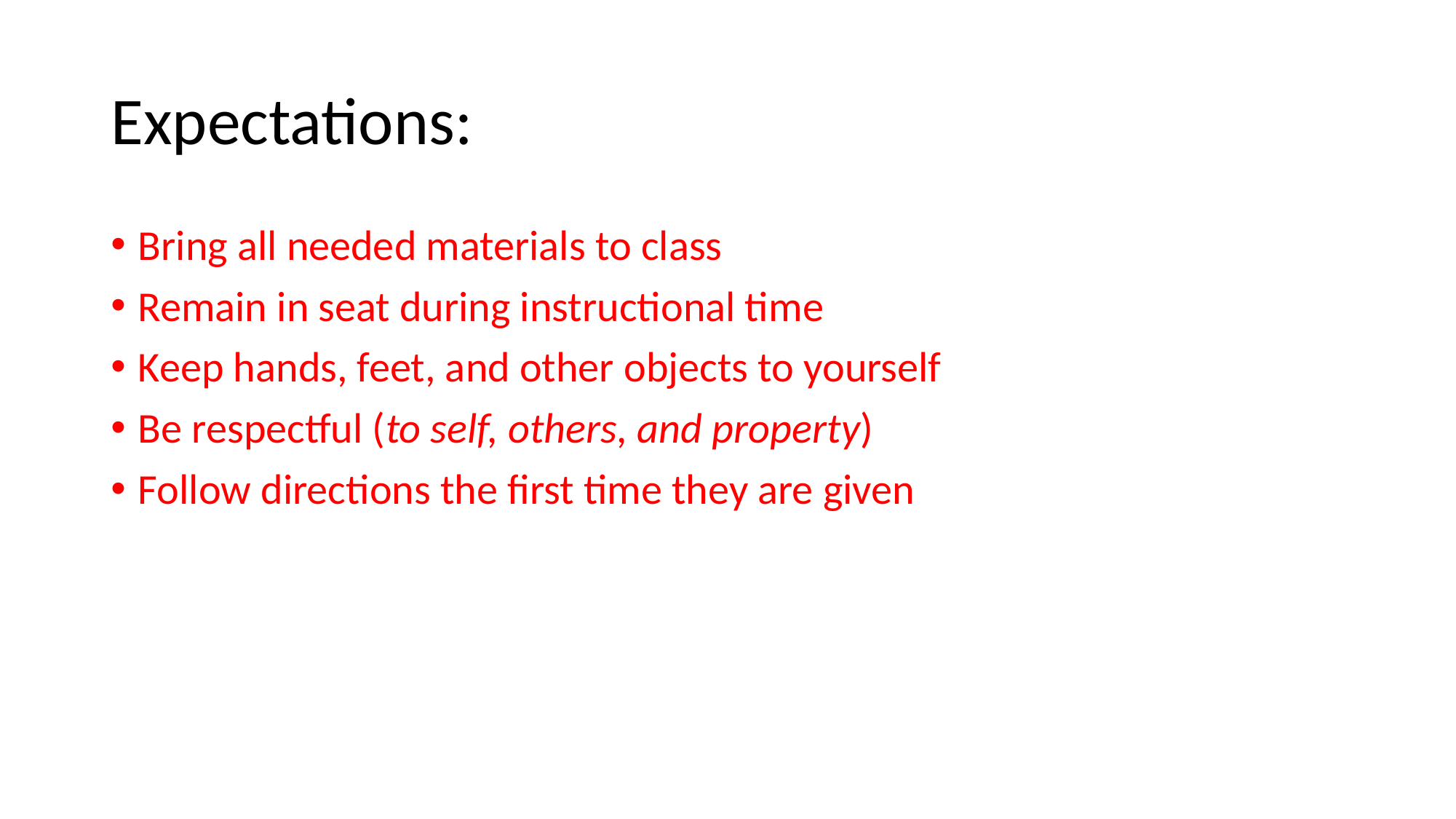

# Expectations:
Bring all needed materials to class
Remain in seat during instructional time
Keep hands, feet, and other objects to yourself
Be respectful (to self, others, and property)
Follow directions the first time they are given